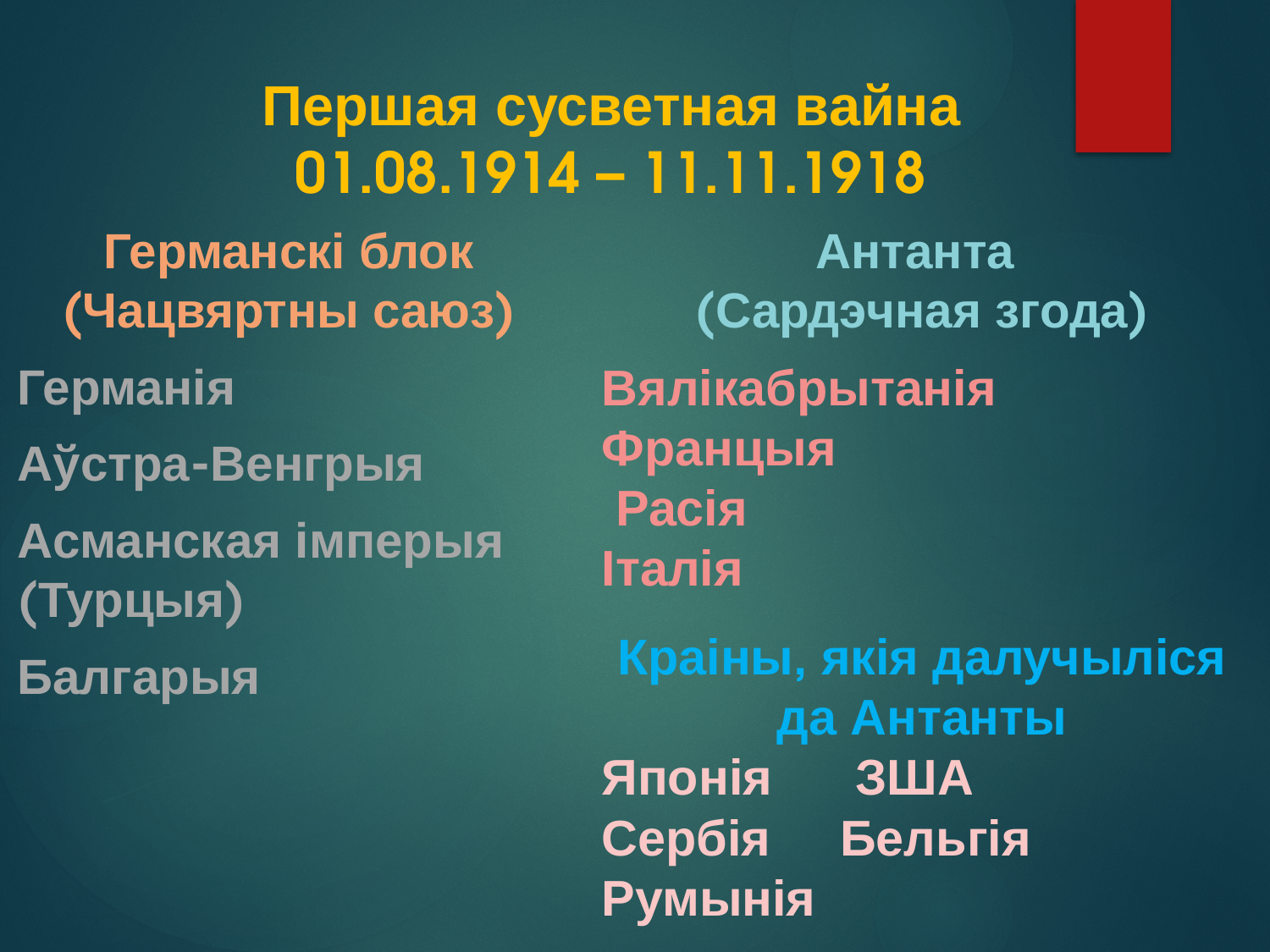

# Першая сусветная вайна 01.08.1914 – 11.11.1918
Германскі блок (Чацвяртны саюз)
Антанта
(Сардэчная згода)
Германія
Аўстра-Венгрыя
Асманская імперыя (Турцыя)
Балгарыя
Вялікабрытанія
Францыя
 Расія
Італія

Краіны, якія далучыліся да Антанты
Японія      ЗША
Сербія     Бельгія
Румынія